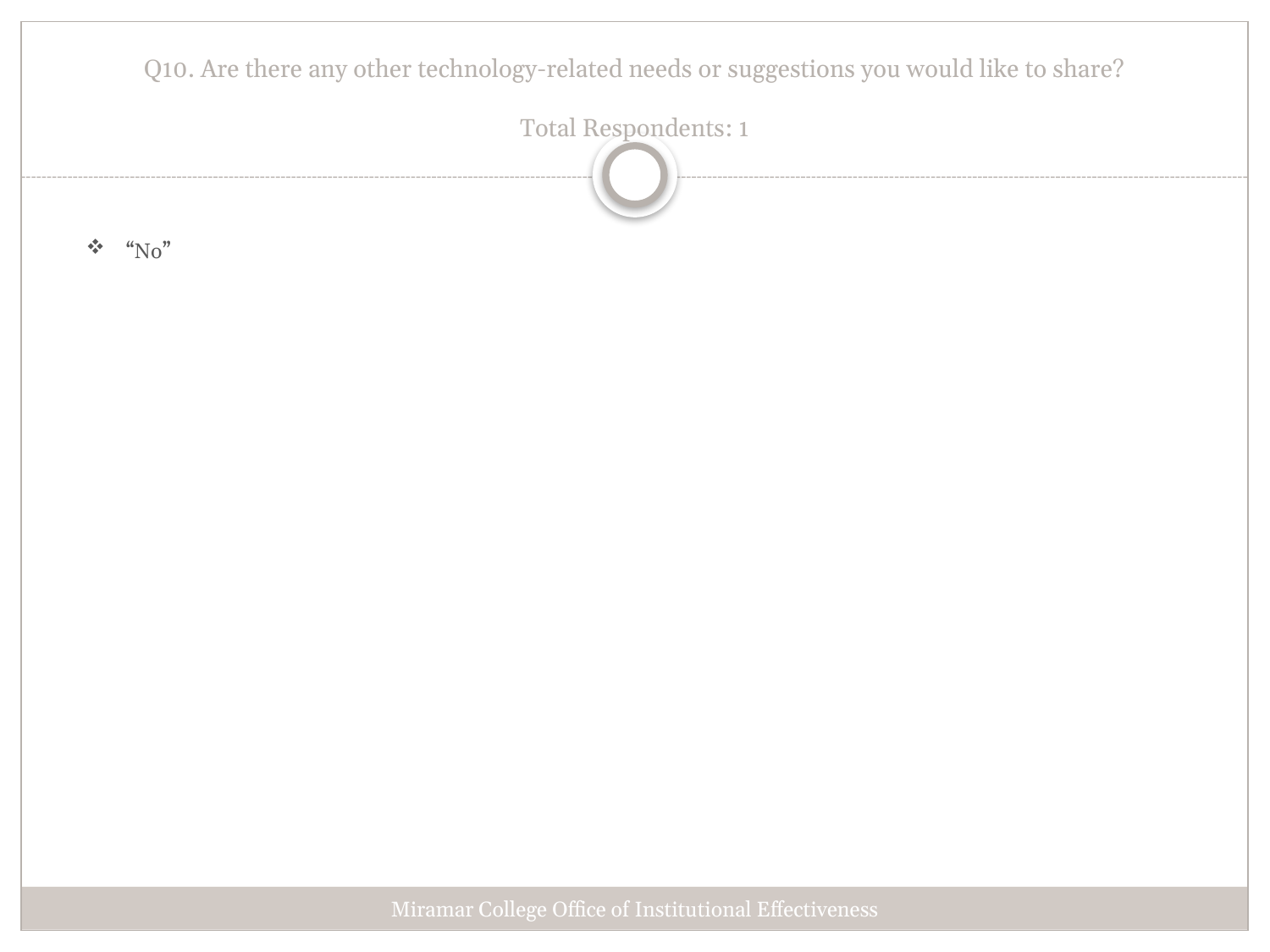

# Q10. Are there any other technology-related needs or suggestions you would like to share? Total Respondents: 1
“No”
Miramar College Office of Institutional Effectiveness